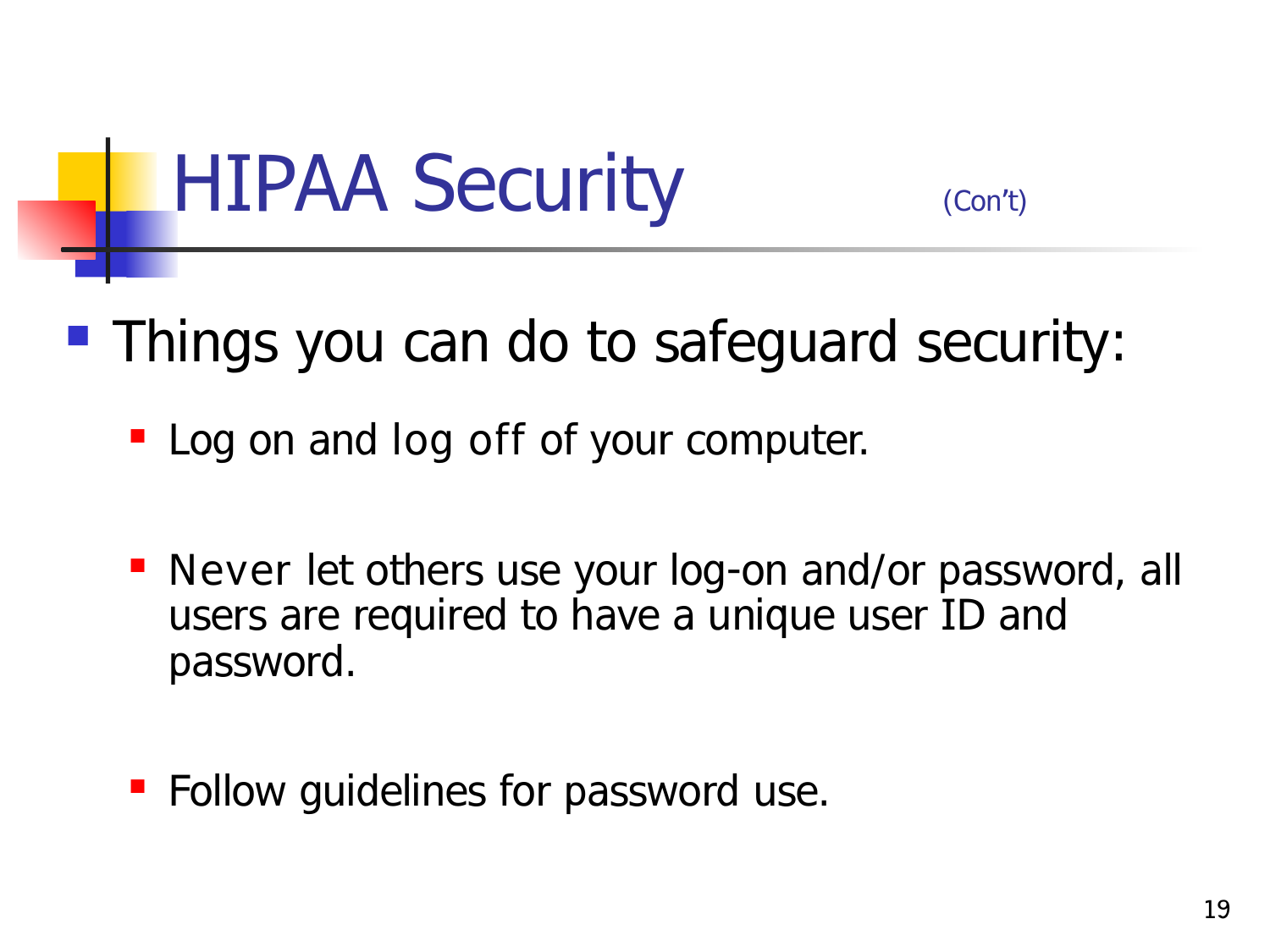

# HIPAA Security		 (Con’t)
Things you can do to safeguard security:

Log on and log off of your computer.

Never let others use your log-on and/or password, all users are required to have a unique user ID and password.

Follow guidelines for password use.
19